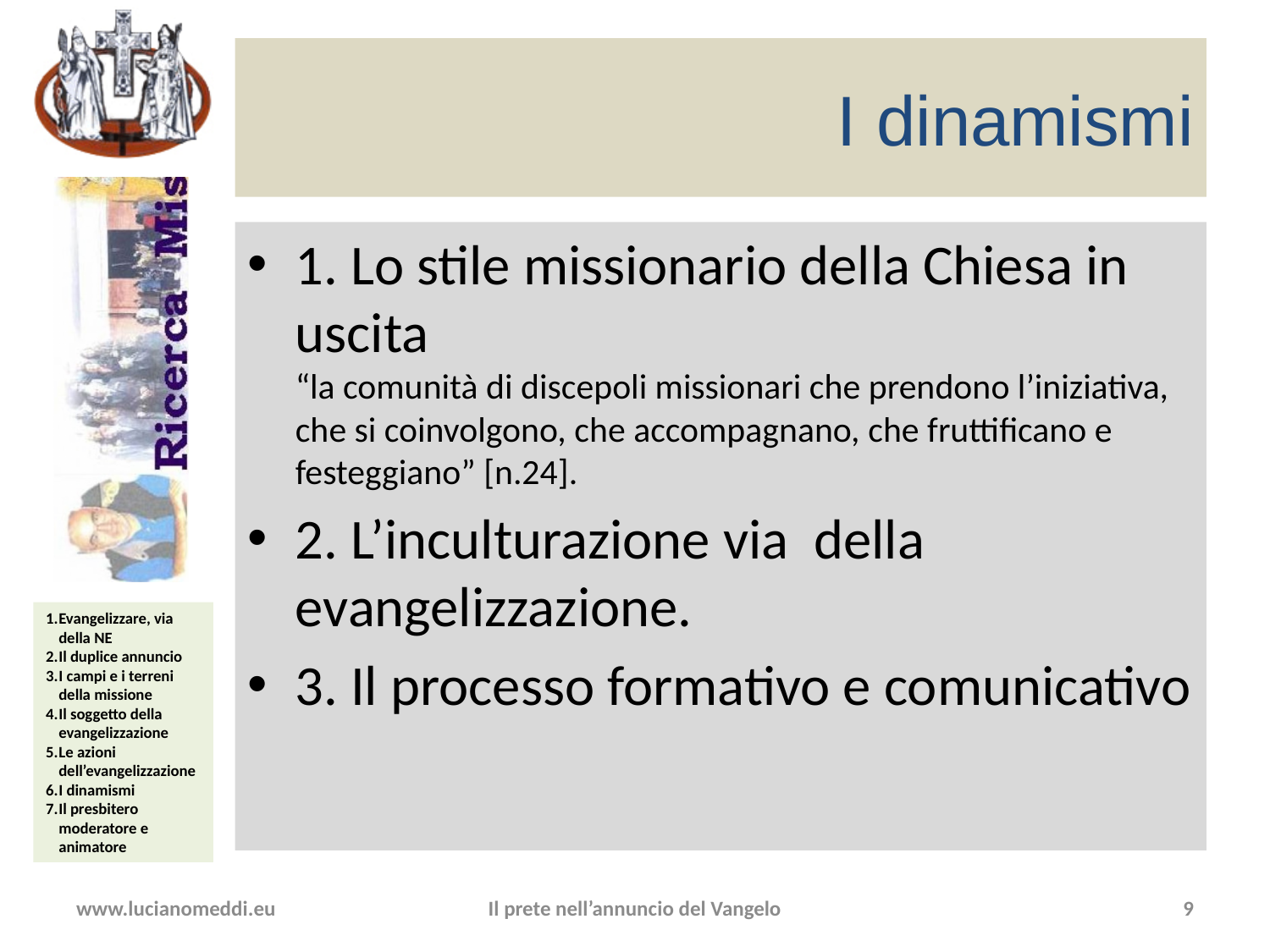

# I dinamismi
1. Lo stile missionario della Chiesa in uscita
“la comunità di discepoli missionari che prendono l’iniziativa, che si coinvolgono, che accompagnano, che fruttificano e festeggiano” [n.24].
2. L’inculturazione via  della evangelizzazione.
3. Il processo formativo e comunicativo

www.lucianomeddi.eu
Il prete nell’annuncio del Vangelo
9